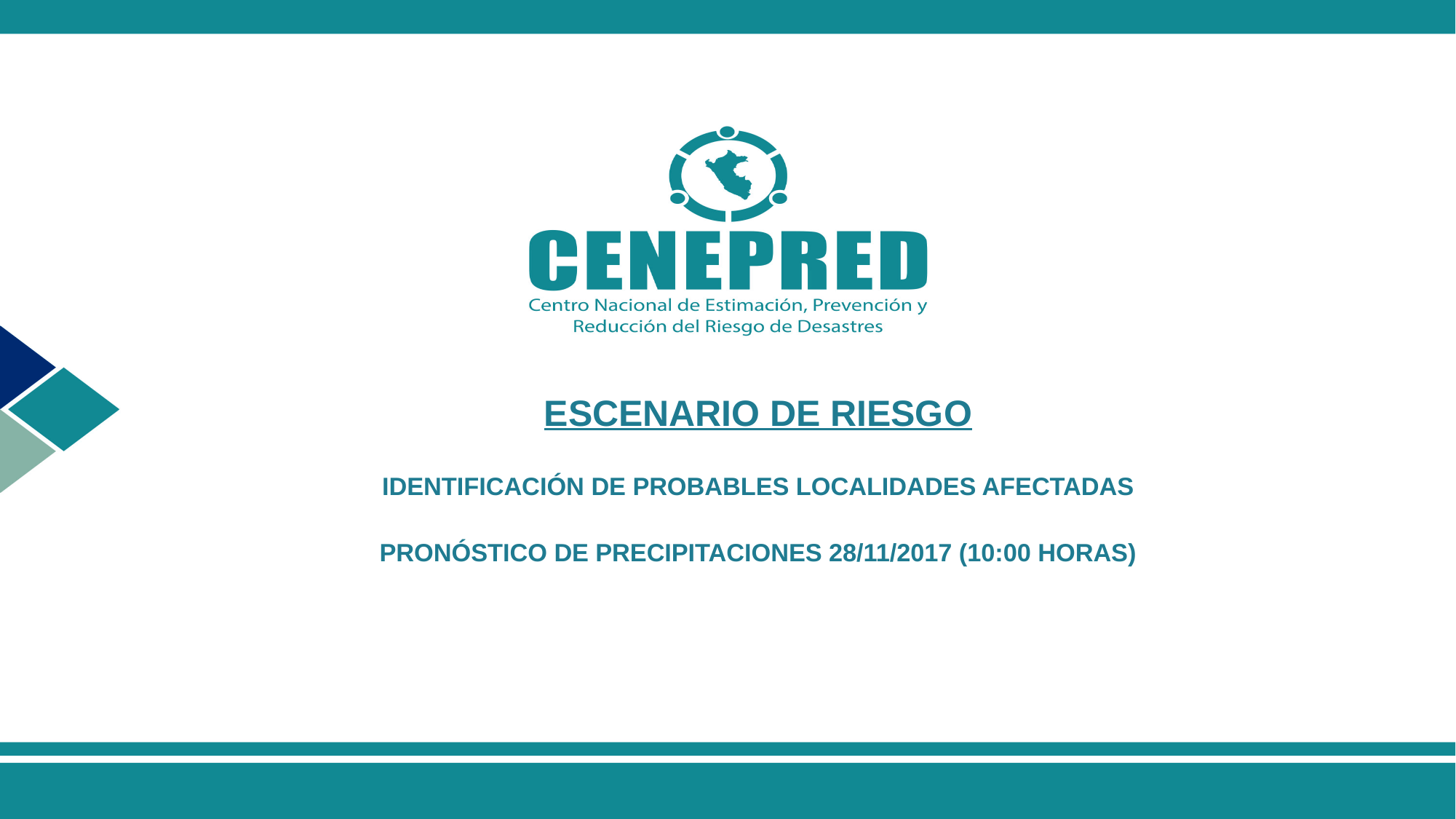

ESCENARIO DE RIESGO

IDENTIFICACIÓN DE PROBABLES LOCALIDADES AFECTADAS
PRONÓSTICO DE PRECIPITACIONES 28/11/2017 (10:00 HORAS)